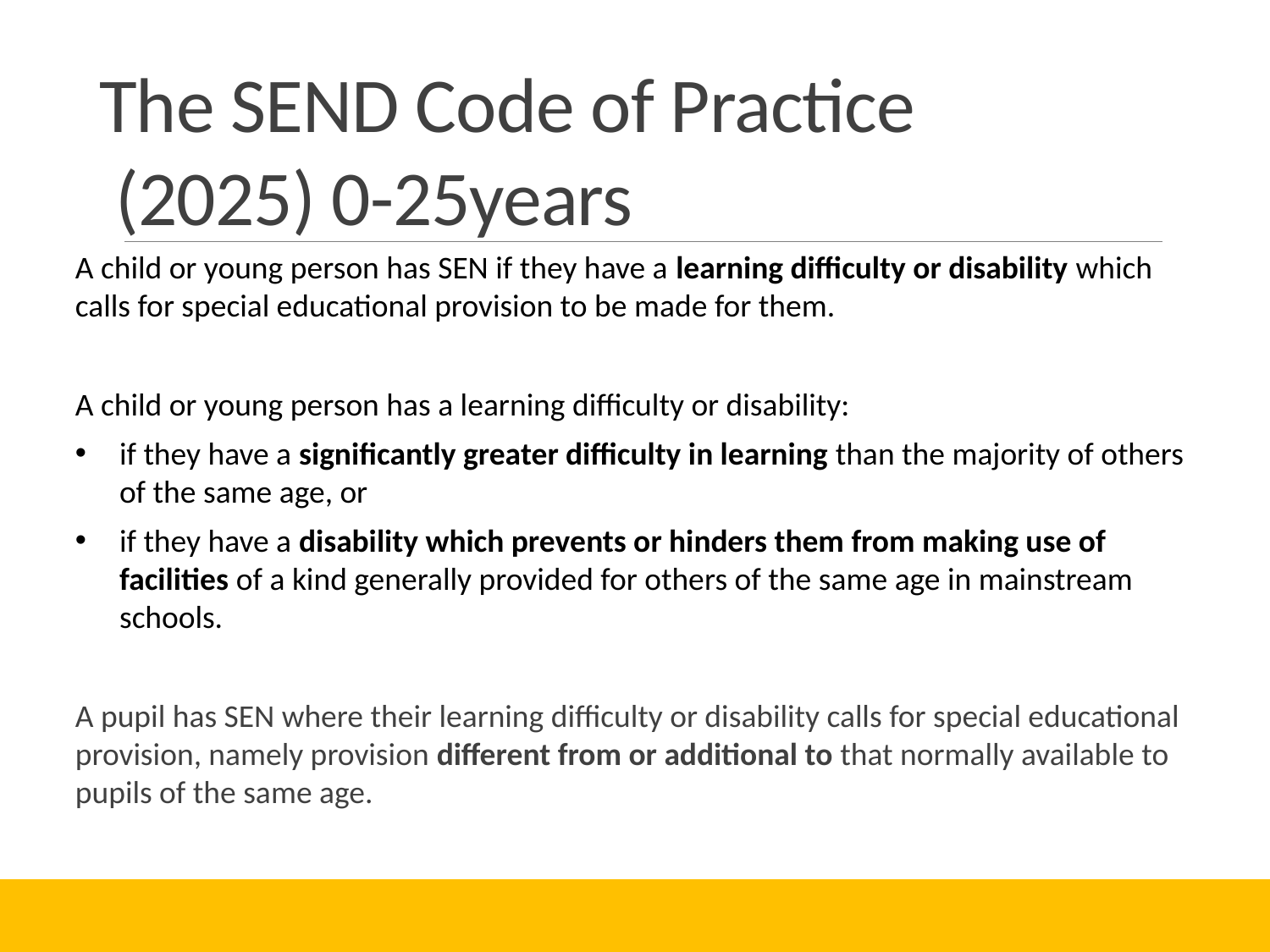

# The SEND Code of Practice (2025) 0-25years
A child or young person has SEN if they have a learning difficulty or disability which calls for special educational provision to be made for them.

A child or young person has a learning difficulty or disability:
if they have a significantly greater difficulty in learning than the majority of others of the same age, or
if they have a disability which prevents or hinders them from making use of facilities of a kind generally provided for others of the same age in mainstream schools.

A pupil has SEN where their learning difficulty or disability calls for special educational provision, namely provision different from or additional to that normally available to pupils of the same age.